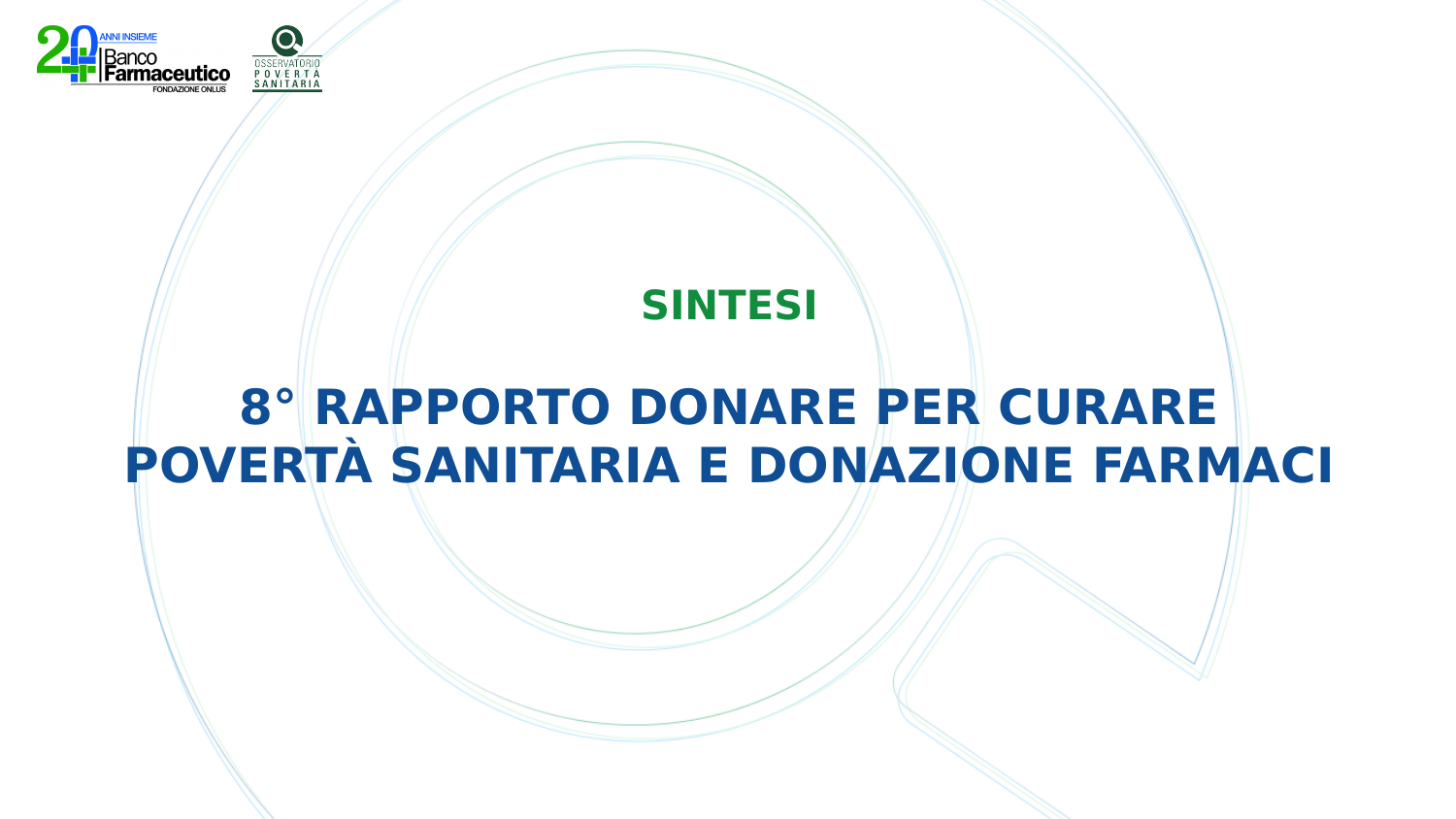

# SINTESI 8° RAPPORTO DONARE PER CURARE POVERTÀ SANITARIA E DONAZIONE FARMACI